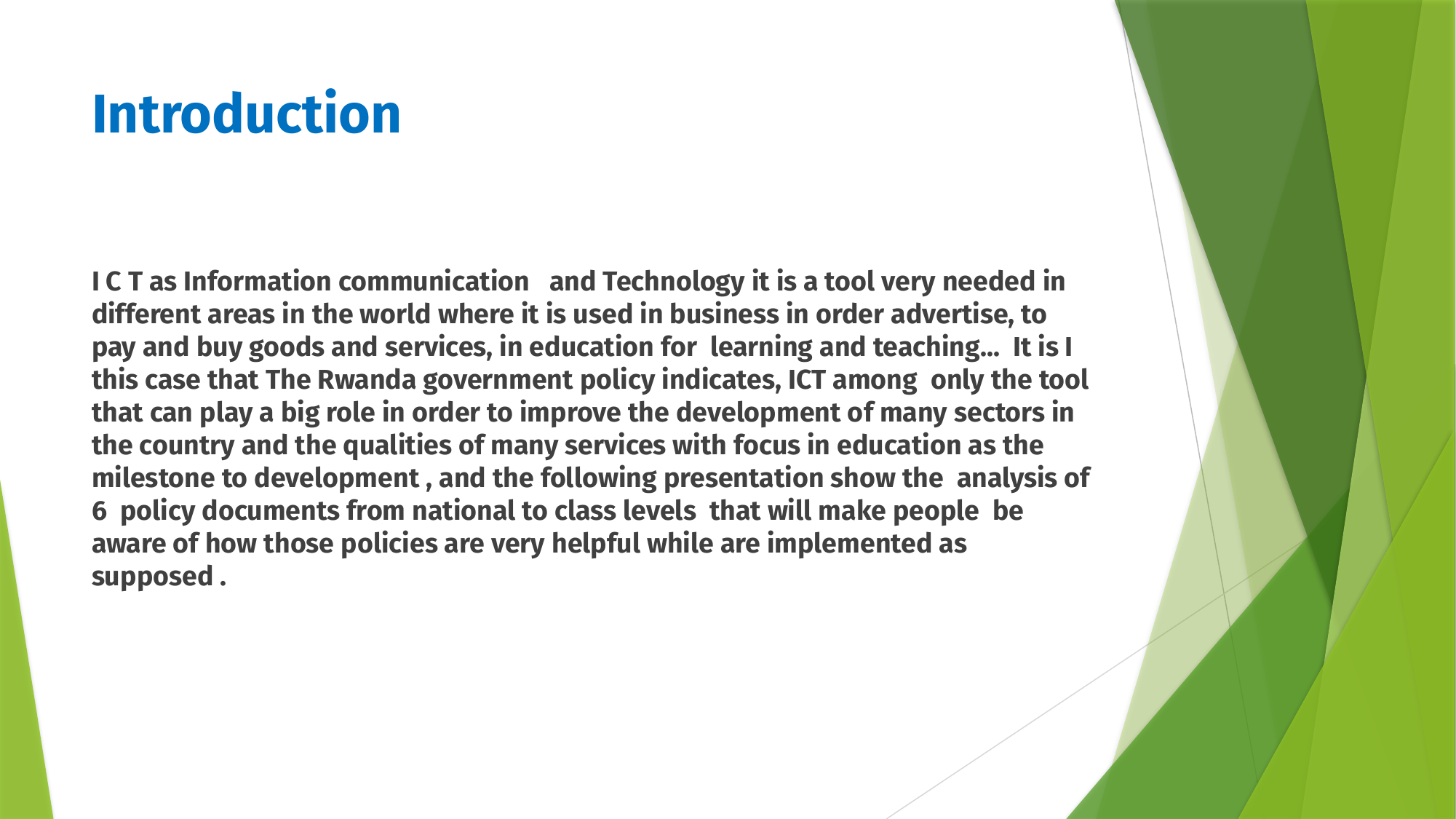

# Introduction
I C T as Information communication   and Technology it is a tool very needed in different areas in the world where it is used in business in order advertise, to pay and buy goods and services, in education for  learning and teaching...  It is I this case that The Rwanda government policy indicates, ICT among  only the tool that can play a big role in order to improve the development of many sectors in the country and the qualities of many services with focus in education as the milestone to development , and the following presentation show the  analysis of 6  policy documents from national to class levels  that will make people  be aware of how those policies are very helpful while are implemented as supposed .